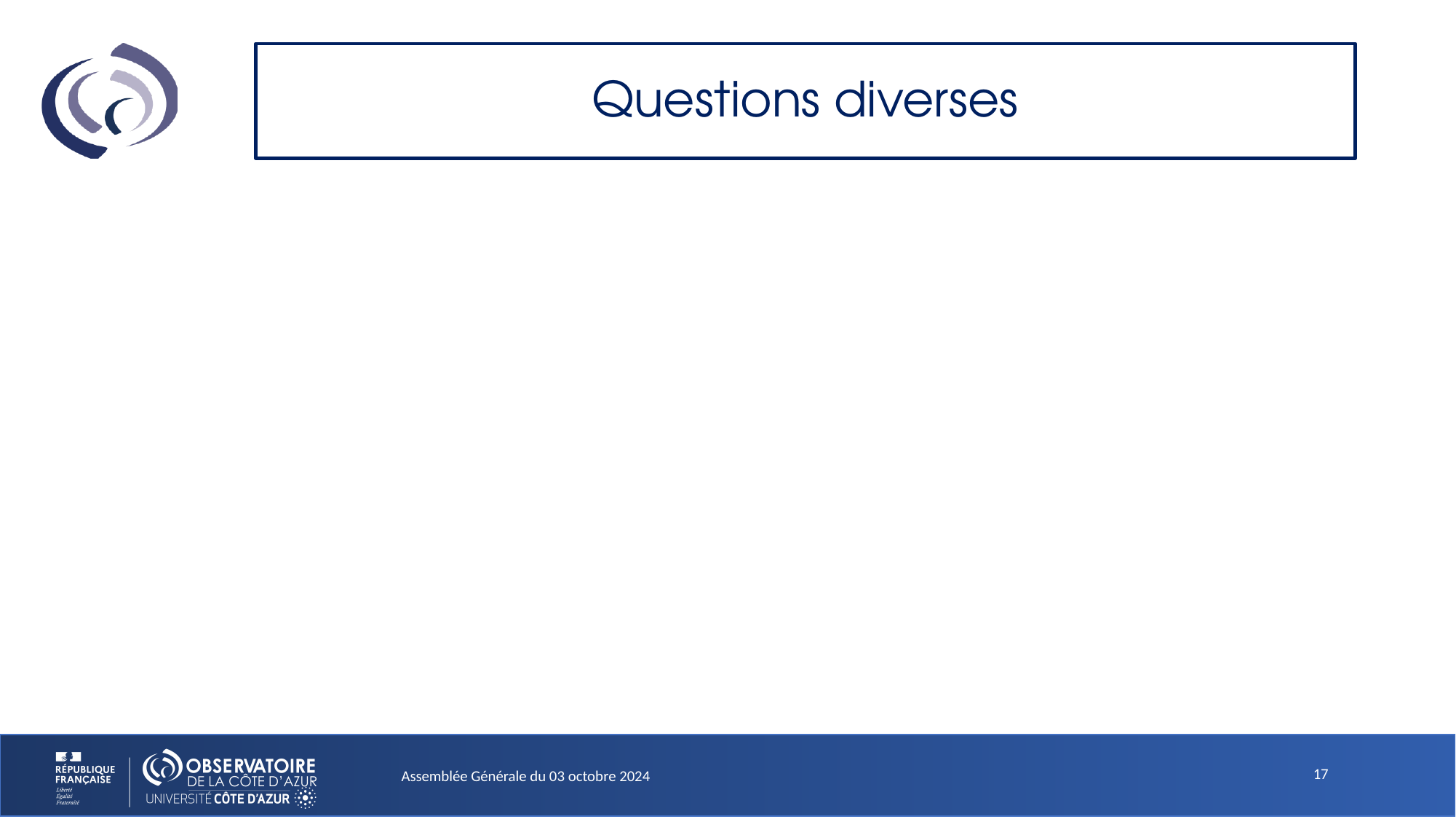

# Questions diverses

Assemblée Générale du 03 octobre 2024